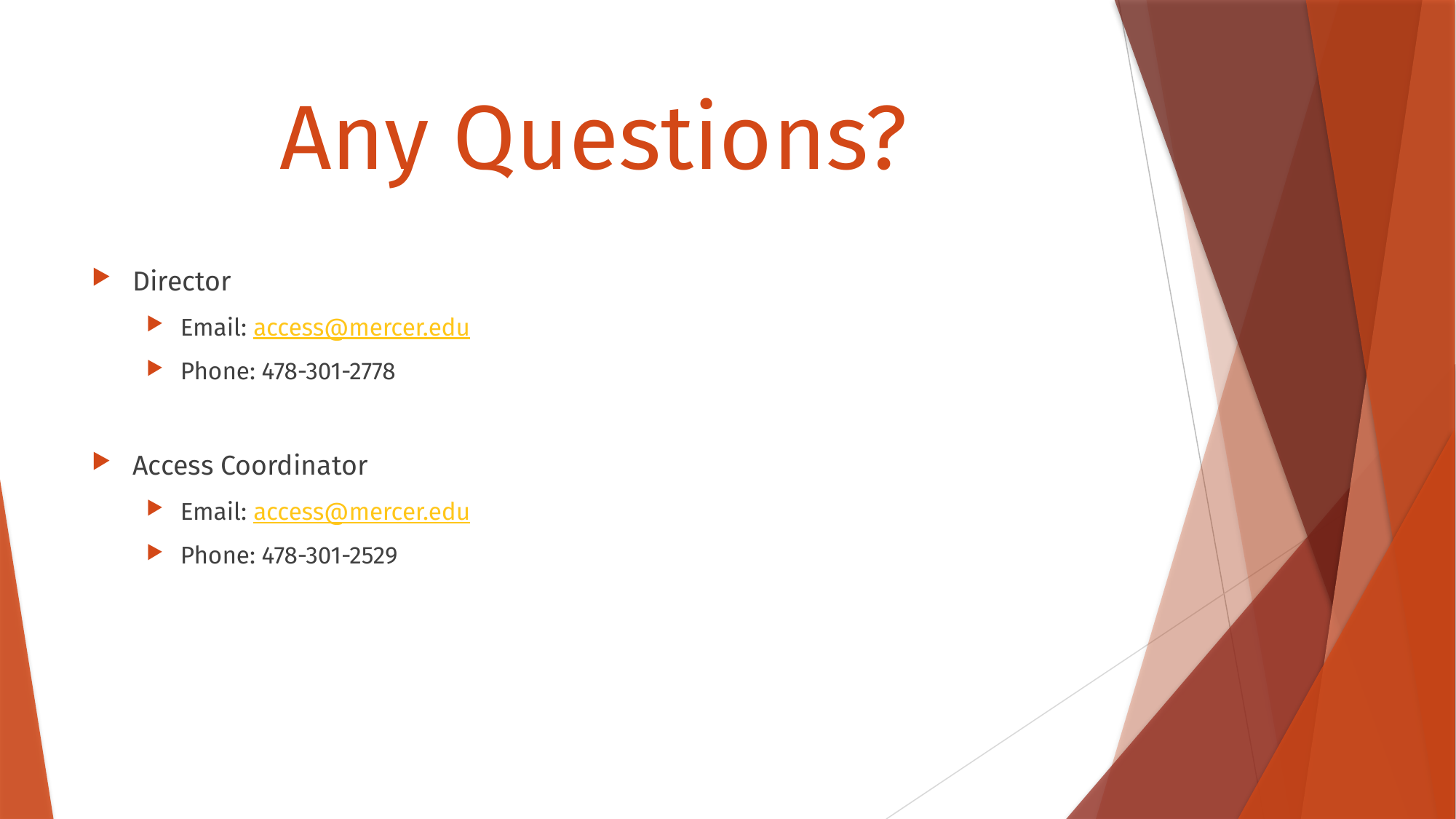

# Any Questions?
Director
Email: access@mercer.edu
Phone: 478-301-2778

Access Coordinator
Email: access@mercer.edu
Phone: 478-301-2529